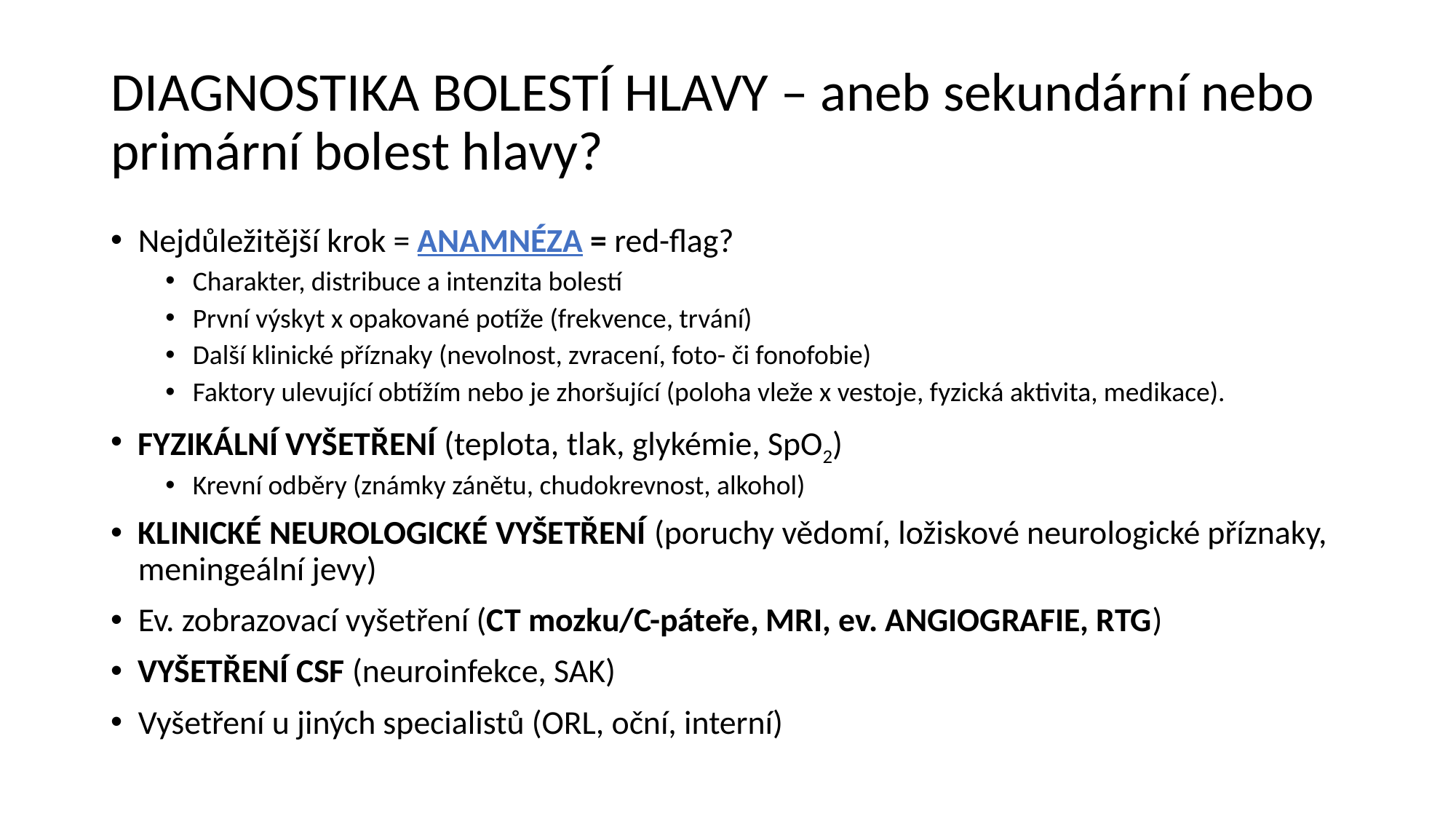

# DIAGNOSTIKA BOLESTÍ HLAVY – aneb sekundární nebo primární bolest hlavy?
Nejdůležitější krok = ANAMNÉZA = red-flag?
Charakter, distribuce a intenzita bolestí
První výskyt x opakované potíže (frekvence, trvání)
Další klinické příznaky (nevolnost, zvracení, foto- či fonofobie)
Faktory ulevující obtížím nebo je zhoršující (poloha vleže x vestoje, fyzická aktivita, medikace).
FYZIKÁLNÍ VYŠETŘENÍ (teplota, tlak, glykémie, SpO2)
Krevní odběry (známky zánětu, chudokrevnost, alkohol)
KLINICKÉ NEUROLOGICKÉ VYŠETŘENÍ (poruchy vědomí, ložiskové neurologické příznaky, meningeální jevy)
Ev. zobrazovací vyšetření (CT mozku/C-páteře, MRI, ev. ANGIOGRAFIE, RTG)
VYŠETŘENÍ CSF (neuroinfekce, SAK)
Vyšetření u jiných specialistů (ORL, oční, interní)